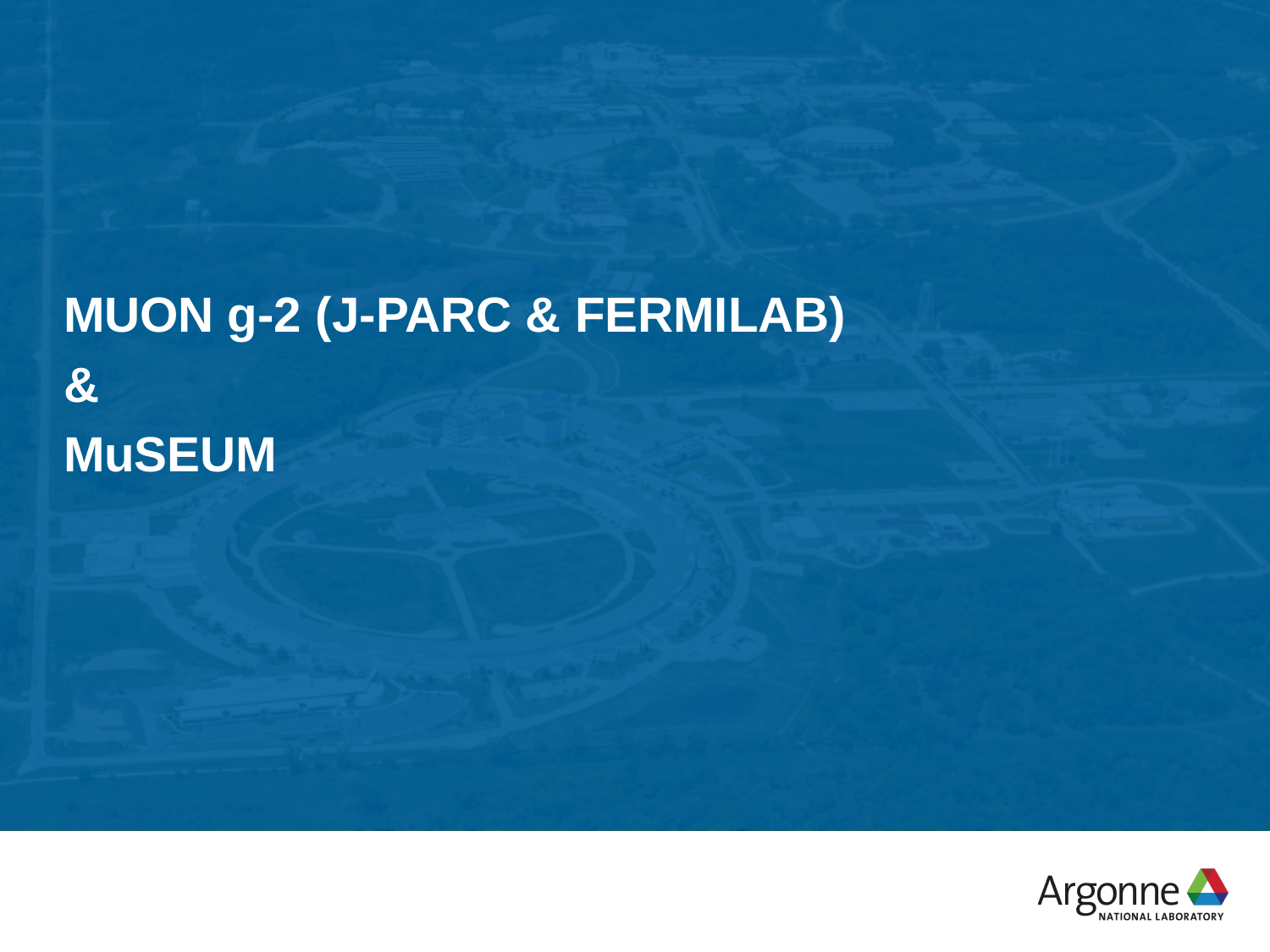

Muon g-2 (J-PARC & Fermilab)
&
MuSEUM